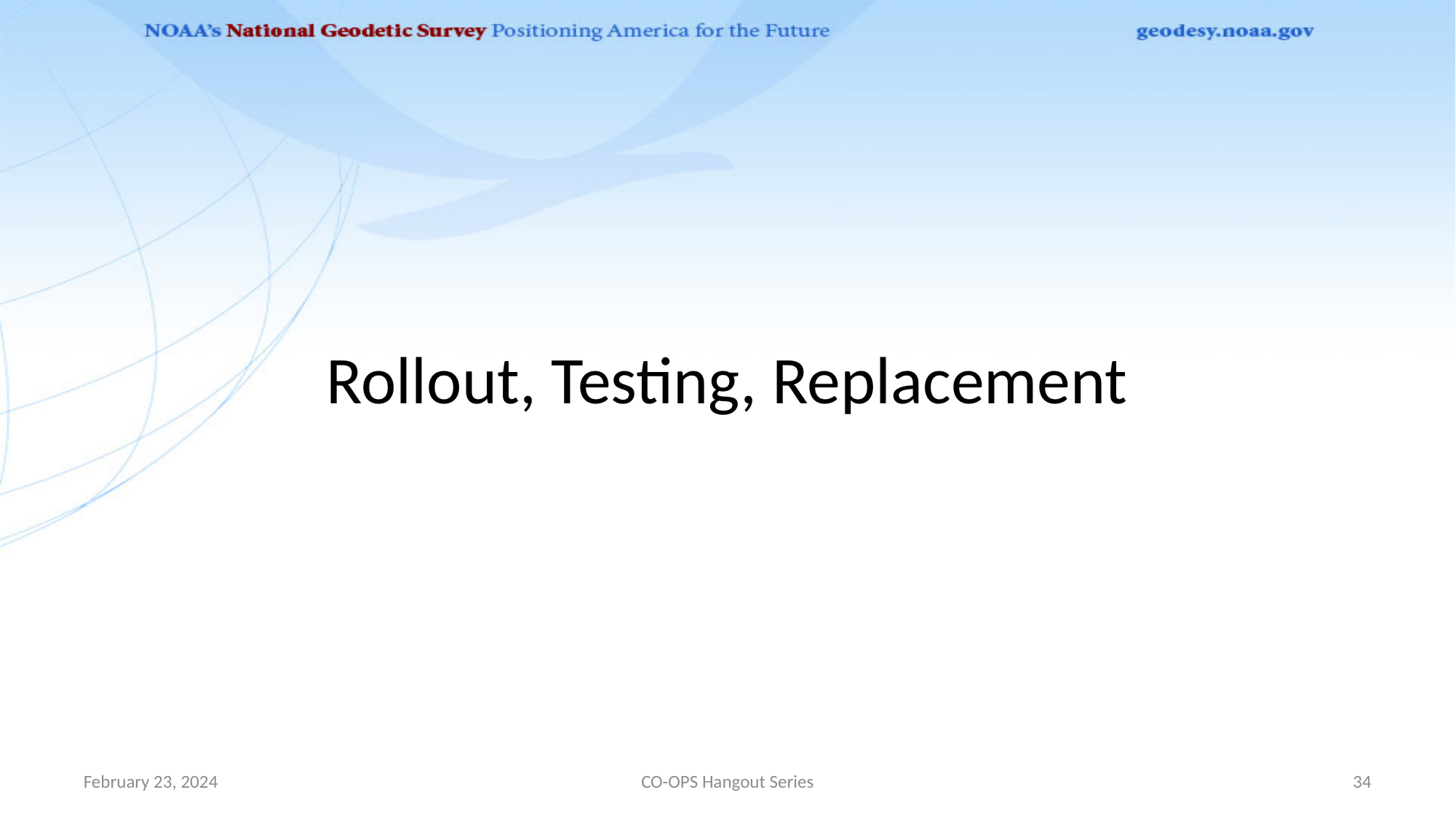

# Rollout, Testing, Replacement
February 23, 2024
CO-OPS Hangout Series
34